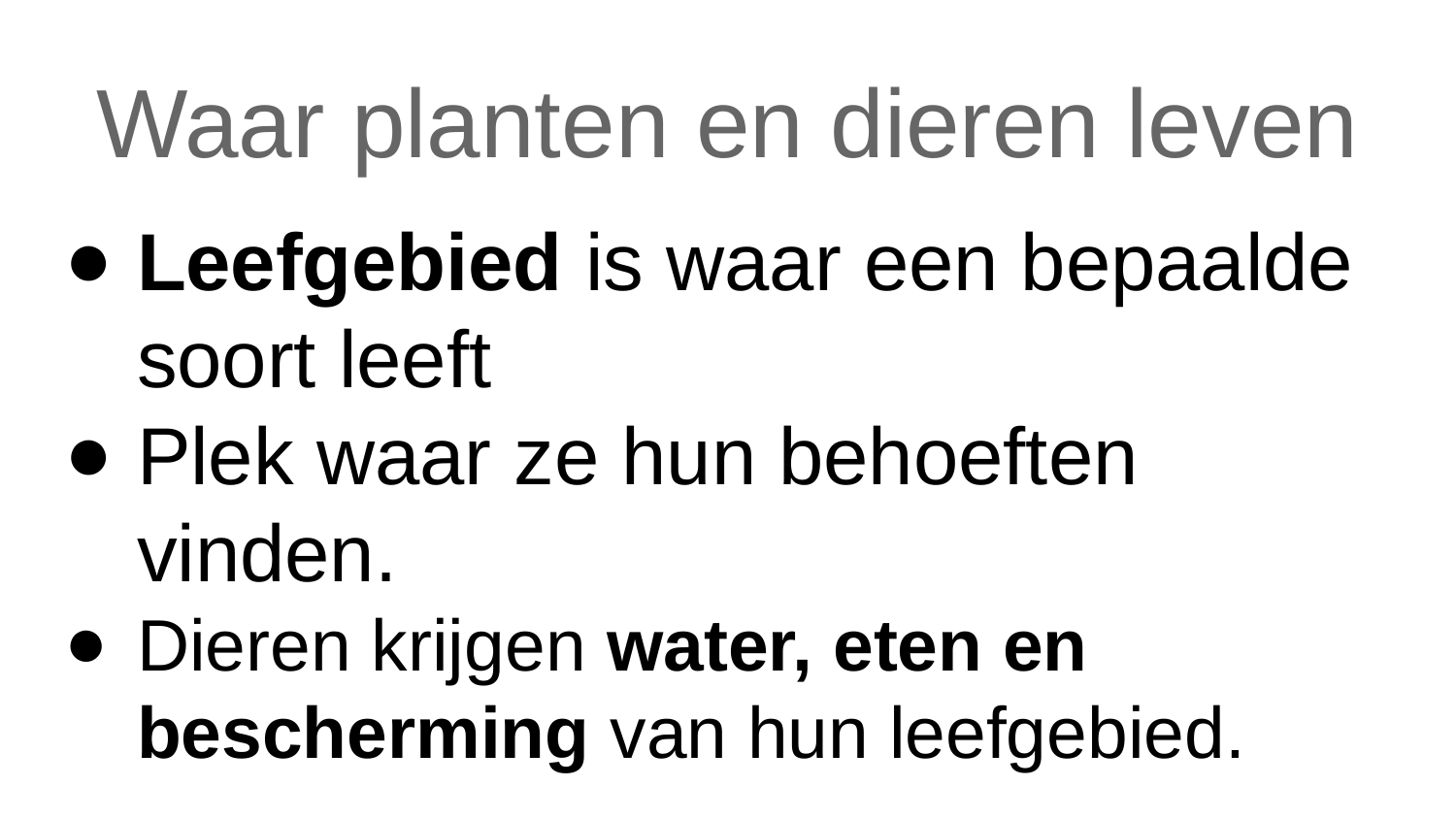

# Waar planten en dieren leven

Leefgebied is waar een bepaalde soort leeft
Plek waar ze hun behoeften vinden.
Dieren krijgen water, eten en bescherming van hun leefgebied.